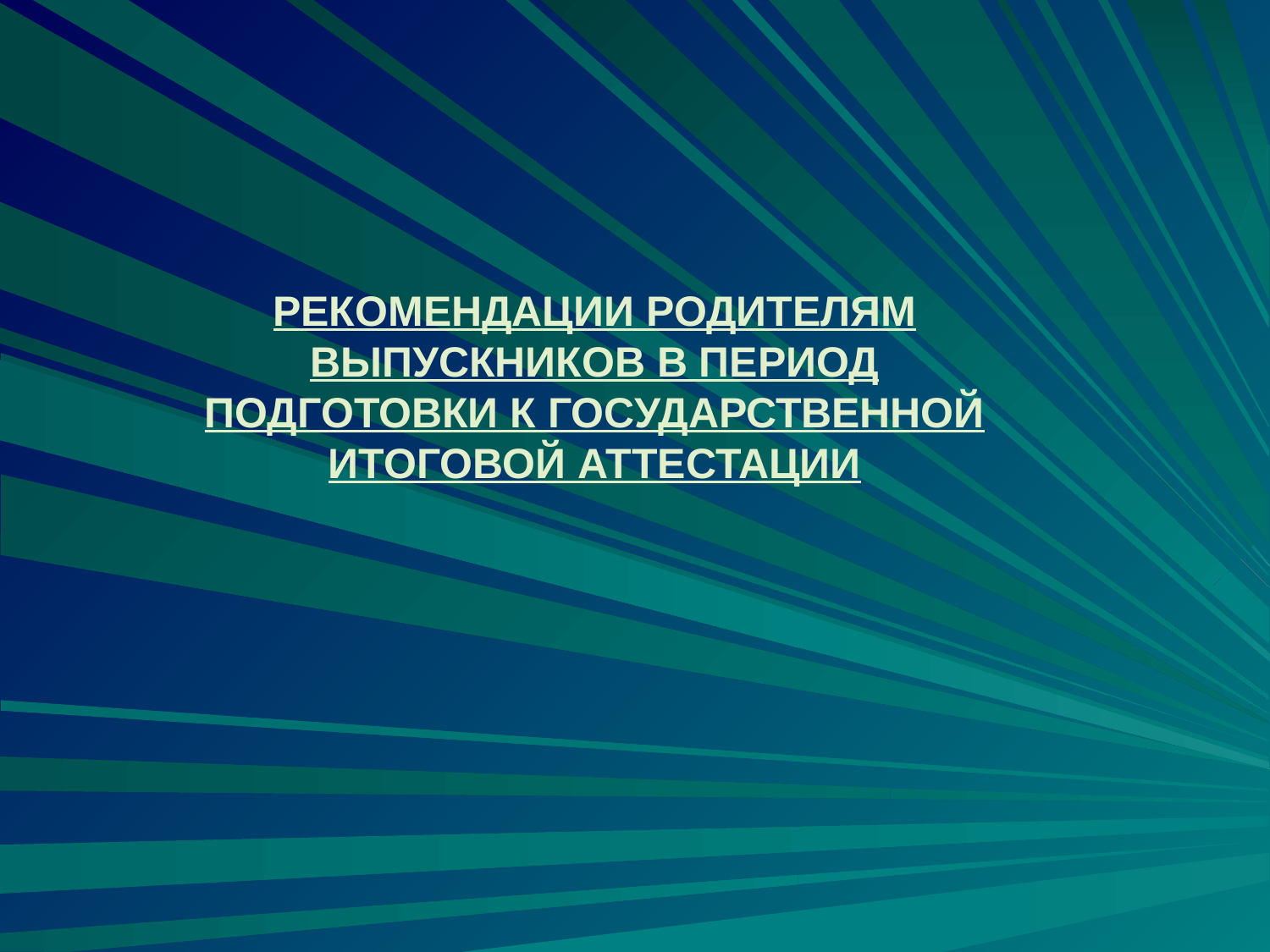

# РЕКОМЕНДАЦИИ РОДИТЕЛЯМ ВЫПУСКНИКОВ В ПЕРИОД ПОДГОТОВКИ К ГОСУДАРСТВЕННОЙ ИТОГОВОЙ АТТЕСТАЦИИ